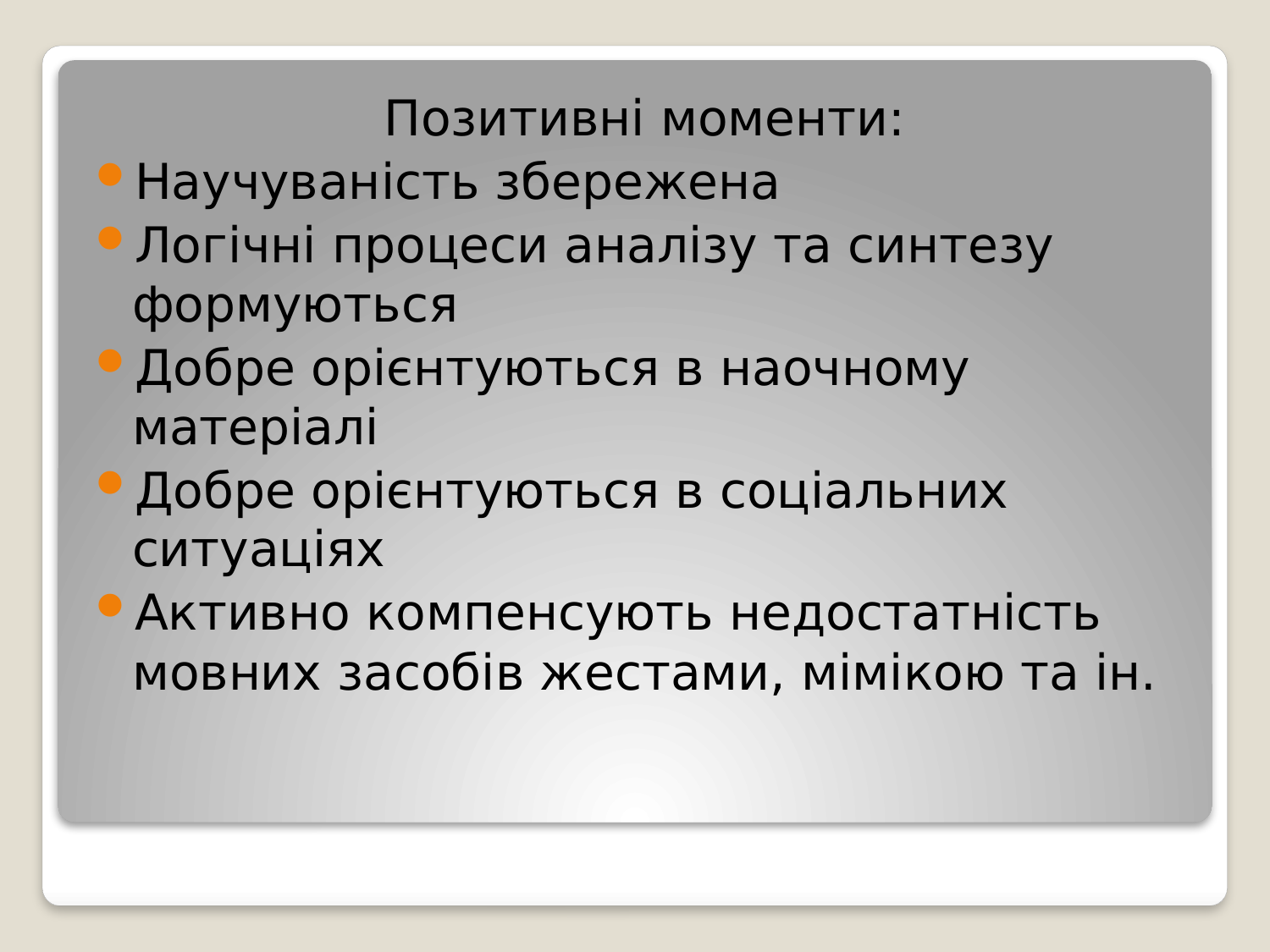

Позитивні моменти:
Научуваність збережена
Логічні процеси аналізу та синтезу формуються
Добре орієнтуються в наочному матеріалі
Добре орієнтуються в соціальних ситуаціях
Активно компенсують недостатність мовних засобів жестами, мімікою та ін.

#